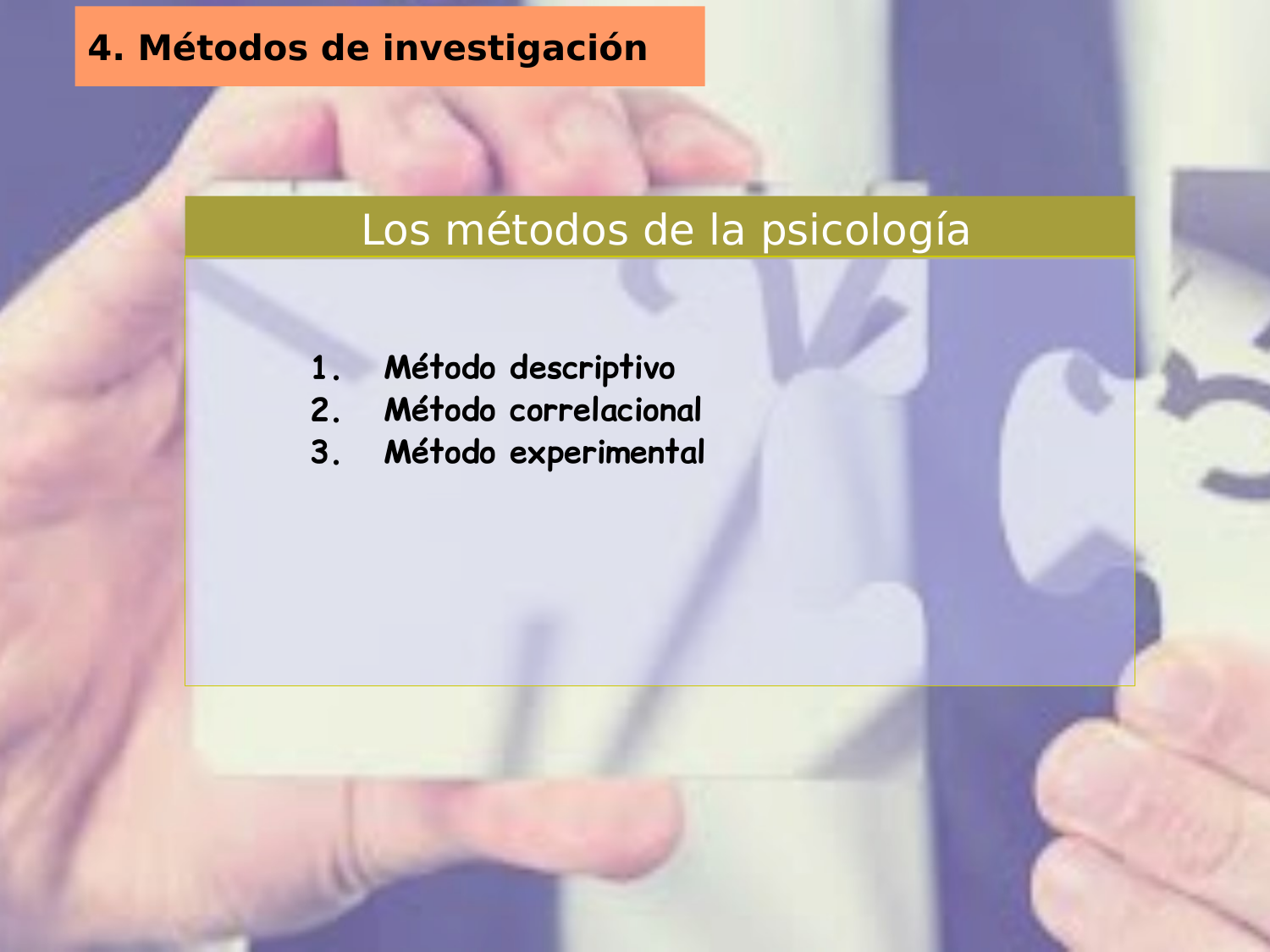

4. Métodos de investigación
  Los métodos de la psicología

Método descriptivo
Método correlacional
Método experimental